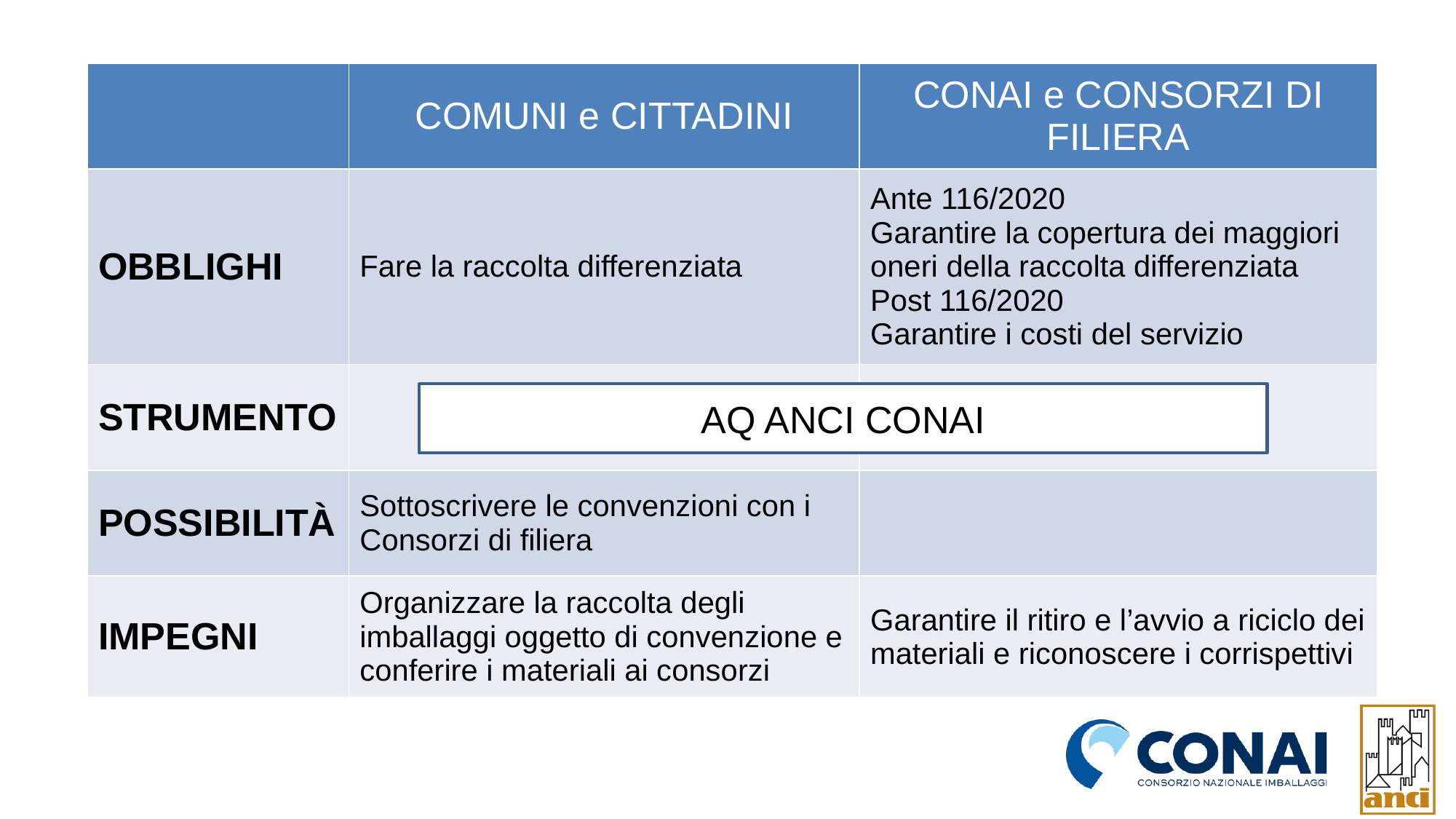

|  | COMUNI e CITTADINI | CONAI e CONSORZI DI FILIERA |
| --- | --- | --- |
| OBBLIGHI | Fare la raccolta differenziata | Ante 116/2020 Garantire la copertura dei maggiori oneri della raccolta differenziata Post 116/2020 Garantire i costi del servizio |
| STRUMENTO |  |  |
| POSSIBILITÀ | Sottoscrivere le convenzioni con i Consorzi di filiera |  |
| IMPEGNI | Organizzare la raccolta degli imballaggi oggetto di convenzione e conferire i materiali ai consorzi | Garantire il ritiro e l’avvio a riciclo dei materiali e riconoscere i corrispettivi |
AQ ANCI CONAI